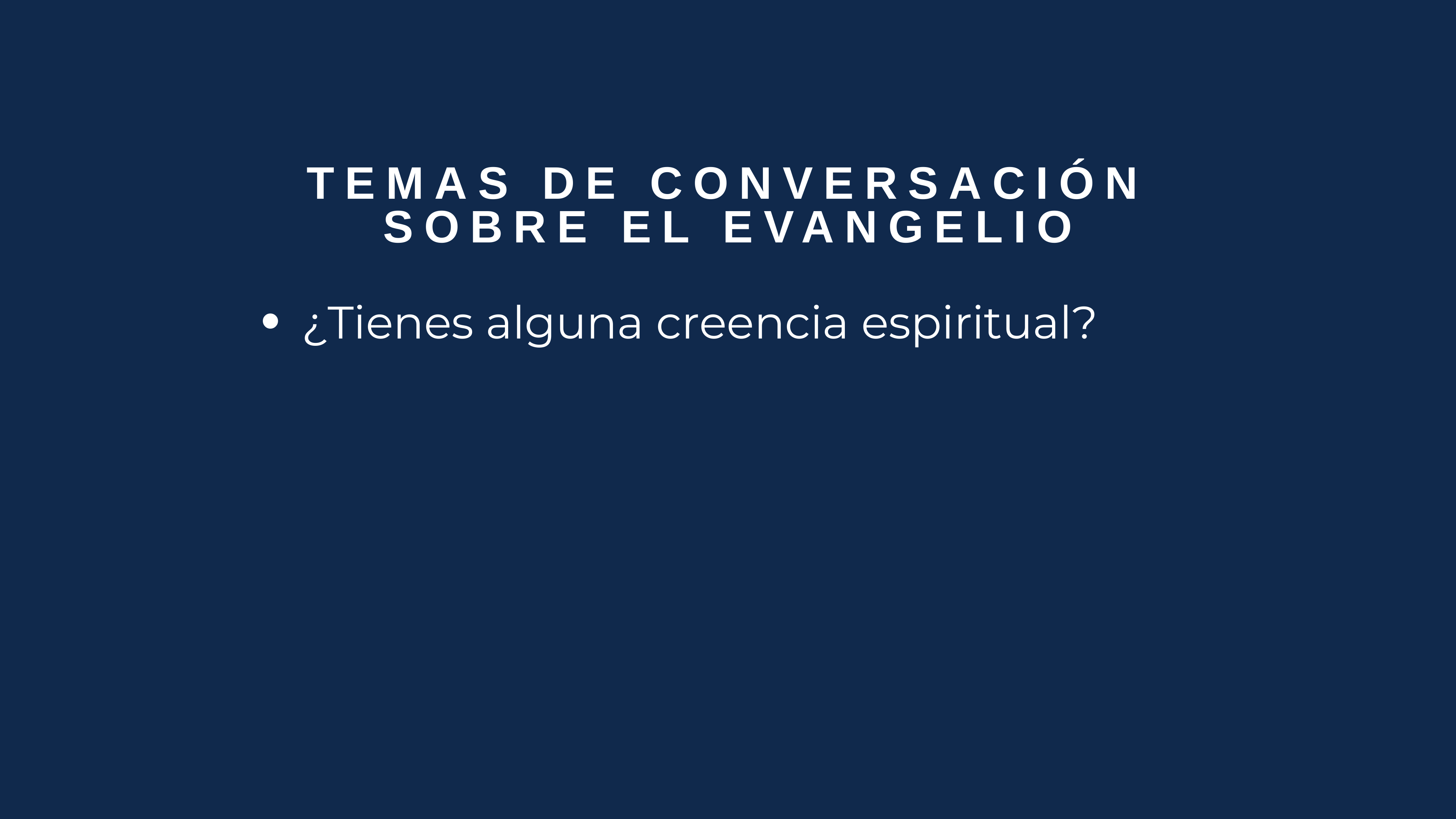

TEMAS DE CONVERSACIÓN
SOBRE EL EVANGELIO
¿Tienes alguna creencia espiritual?